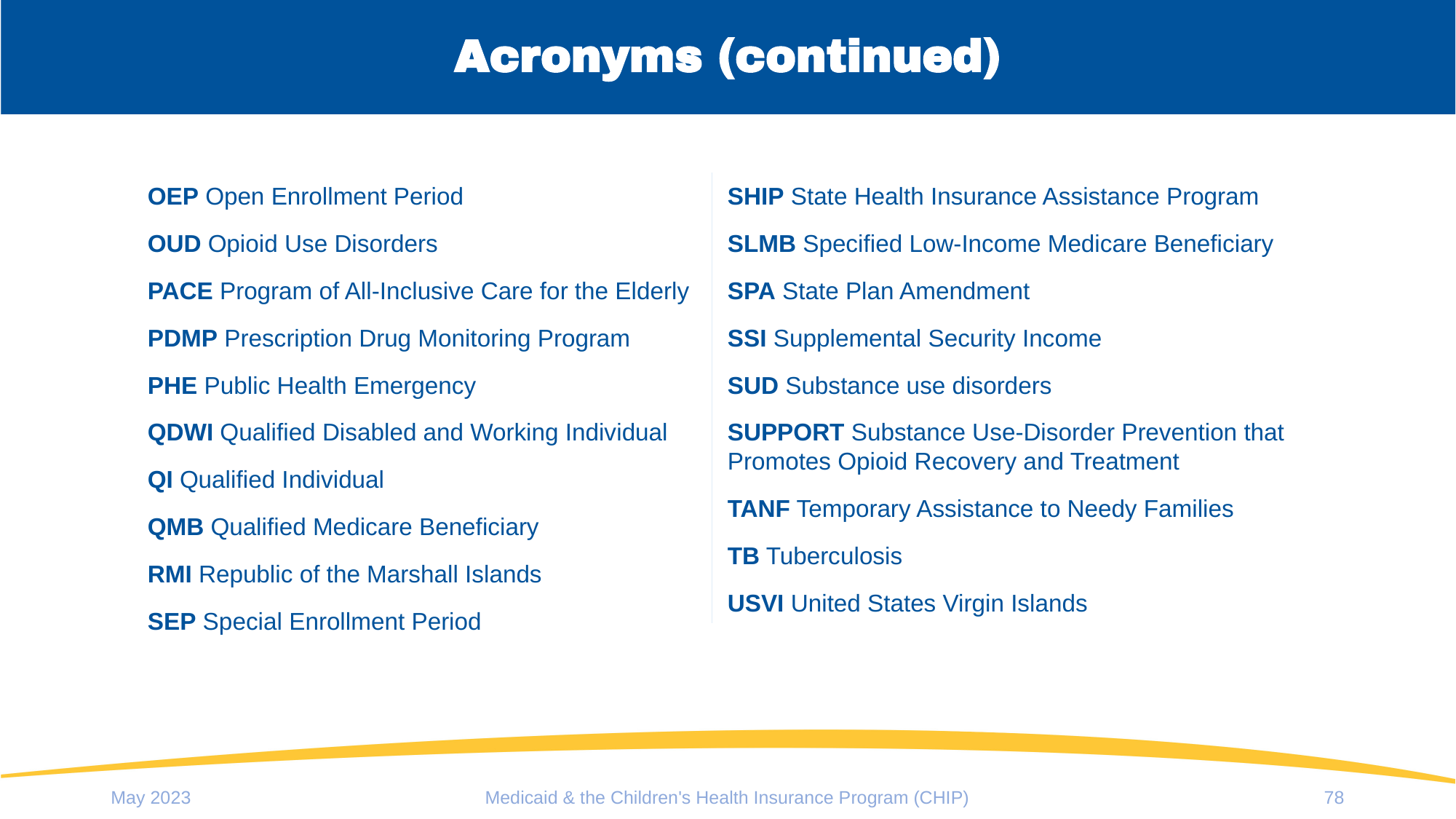

# Acronyms (continued)
OEP Open Enrollment Period
OUD Opioid Use Disorders
PACE Program of All-Inclusive Care for the Elderly
PDMP Prescription Drug Monitoring Program
PHE Public Health Emergency
QDWI Qualified Disabled and Working Individual
QI Qualified Individual
QMB Qualified Medicare Beneficiary
RMI Republic of the Marshall Islands
SEP Special Enrollment Period

SHIP State Health Insurance Assistance Program
SLMB Specified Low-Income Medicare Beneficiary
SPA State Plan Amendment
SSI Supplemental Security Income
SUD Substance use disorders
SUPPORT Substance Use-Disorder Prevention that Promotes Opioid Recovery and Treatment
TANF Temporary Assistance to Needy Families
TB Tuberculosis
USVI United States Virgin Islands

May 2023
Medicaid & the Children's Health Insurance Program (CHIP)
78